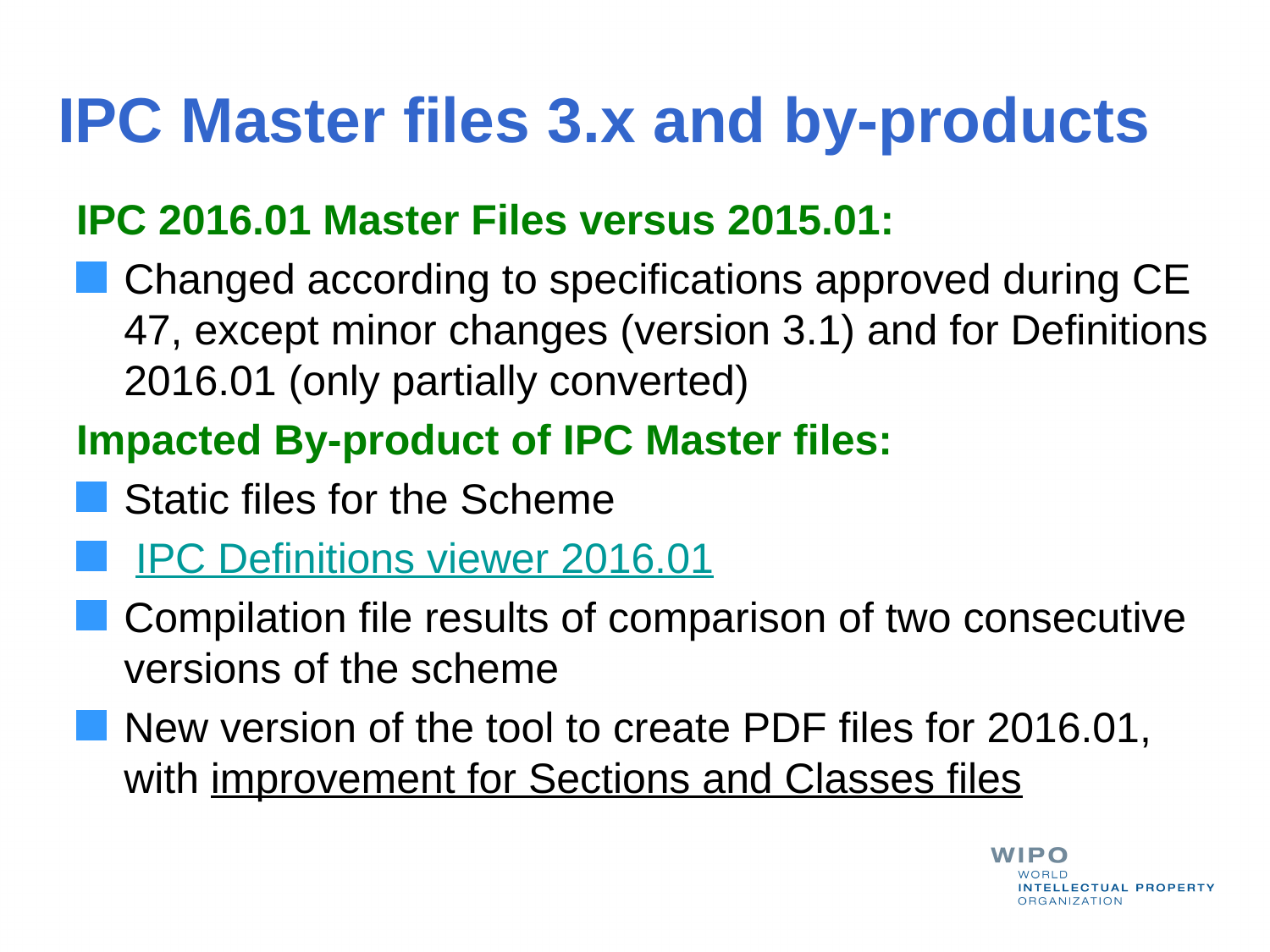

# IPC Master files 3.x and by-products
IPC 2016.01 Master Files versus 2015.01:
Changed according to specifications approved during CE 47, except minor changes (version 3.1) and for Definitions 2016.01 (only partially converted)
Impacted By-product of IPC Master files:
Static files for the Scheme
 IPC Definitions viewer 2016.01
Compilation file results of comparison of two consecutive versions of the scheme
New version of the tool to create PDF files for 2016.01, with improvement for Sections and Classes files